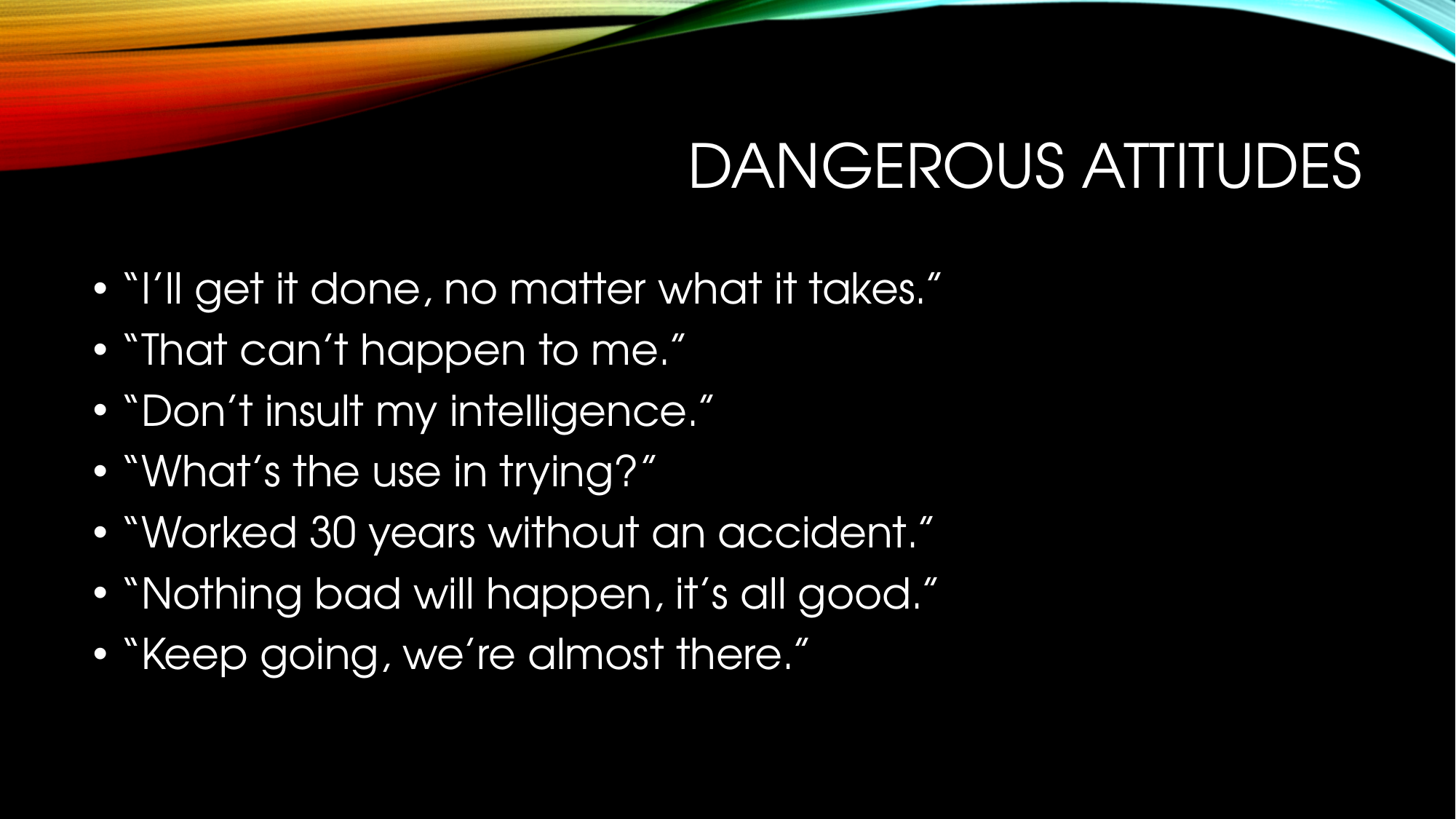

# Dangerous attitudes
“I’ll get it done, no matter what it takes.”
“That can’t happen to me.”
“Don’t insult my intelligence.”
“What’s the use in trying?”
“Worked 30 years without an accident.”
“Nothing bad will happen, it’s all good.”
“Keep going, we’re almost there.”